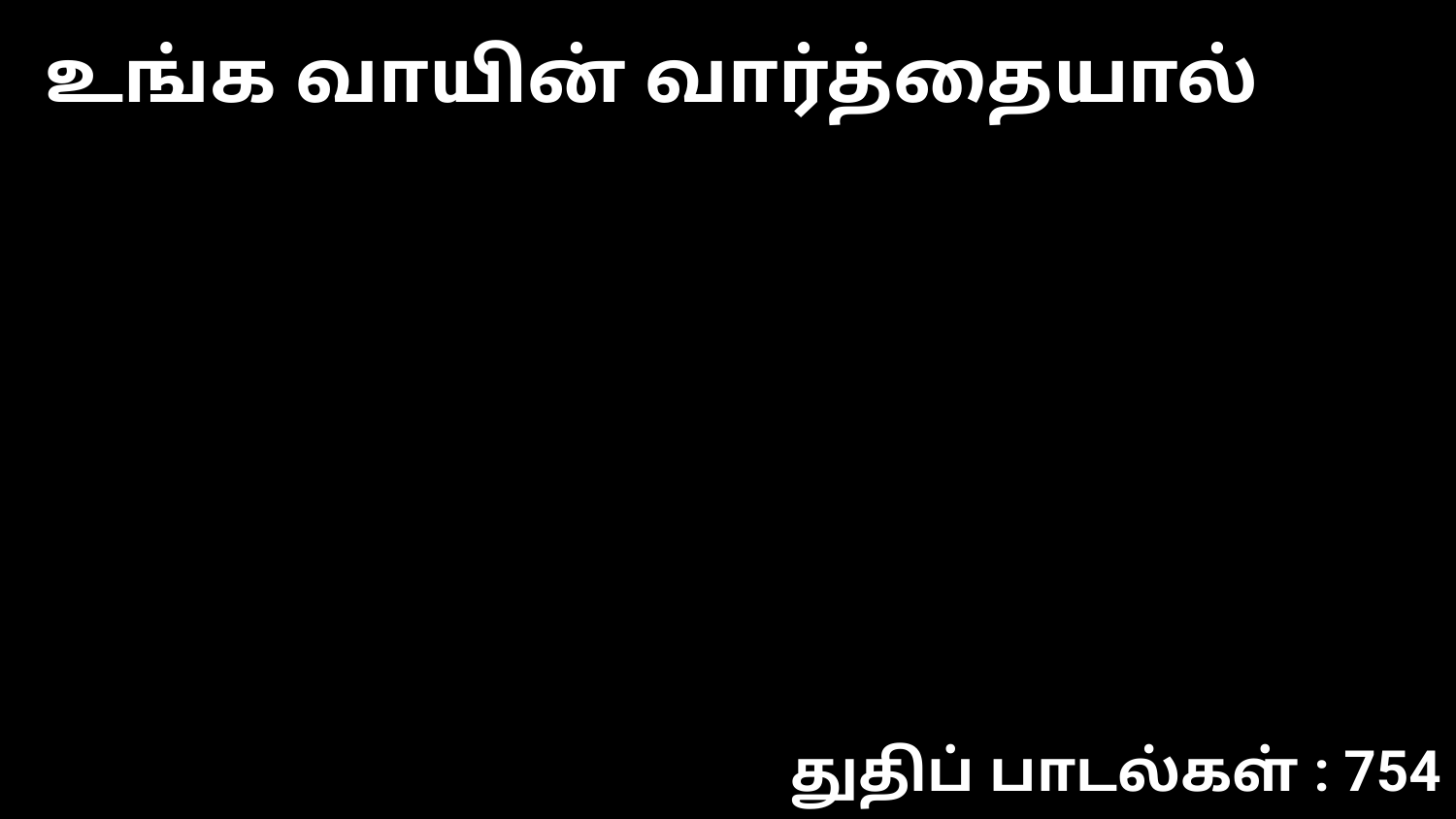

உங்க வாயின் வார்த்தையால்
துதிப் பாடல்கள் : 754